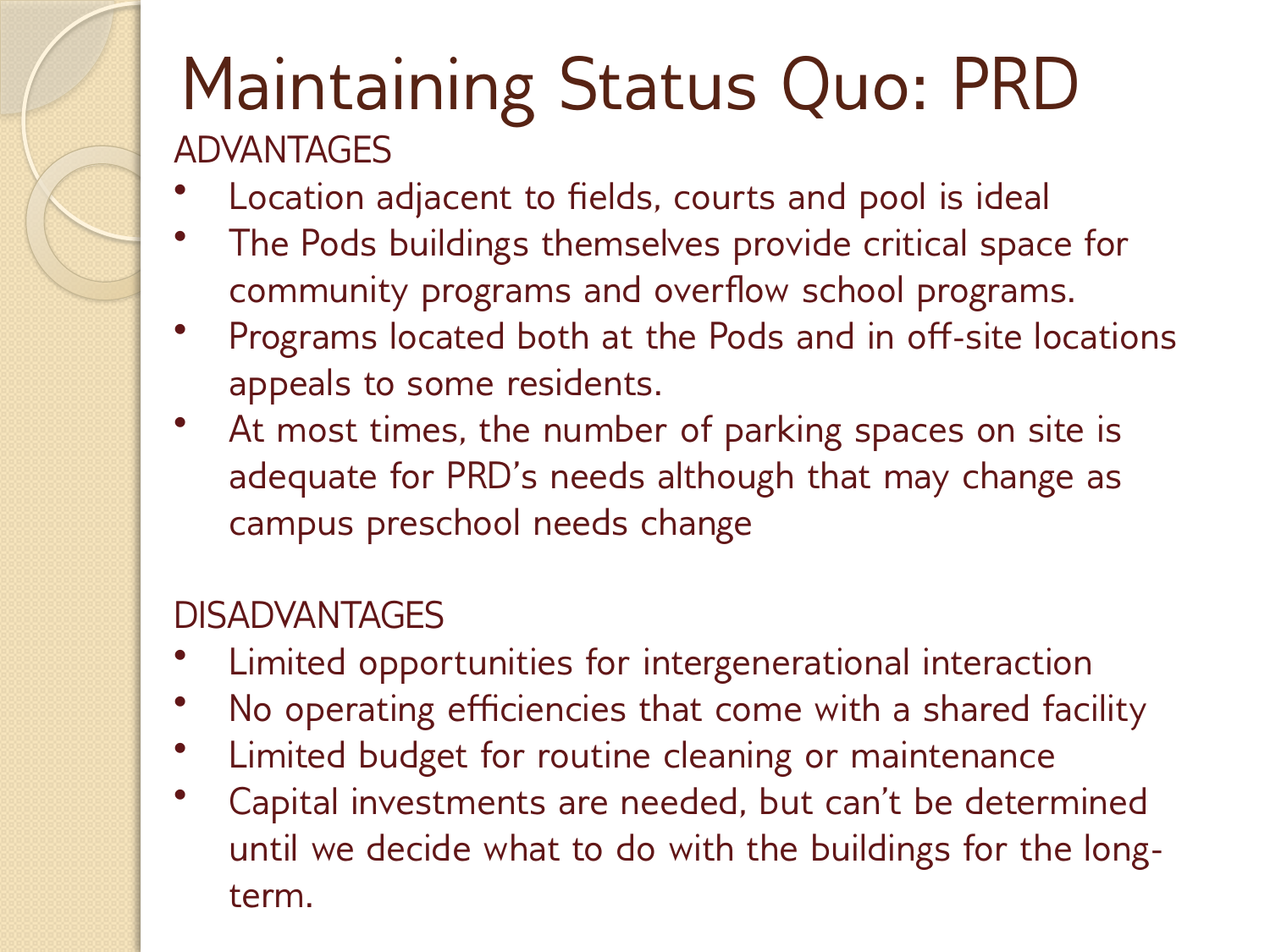

# Maintaining Status Quo: PRD
ADVANTAGES
Location adjacent to fields, courts and pool is ideal
The Pods buildings themselves provide critical space for community programs and overflow school programs.
Programs located both at the Pods and in off-site locations appeals to some residents.
At most times, the number of parking spaces on site is adequate for PRD’s needs although that may change as campus preschool needs change

DISADVANTAGES
Limited opportunities for intergenerational interaction
No operating efficiencies that come with a shared facility
Limited budget for routine cleaning or maintenance
Capital investments are needed, but can’t be determined until we decide what to do with the buildings for the long-term.